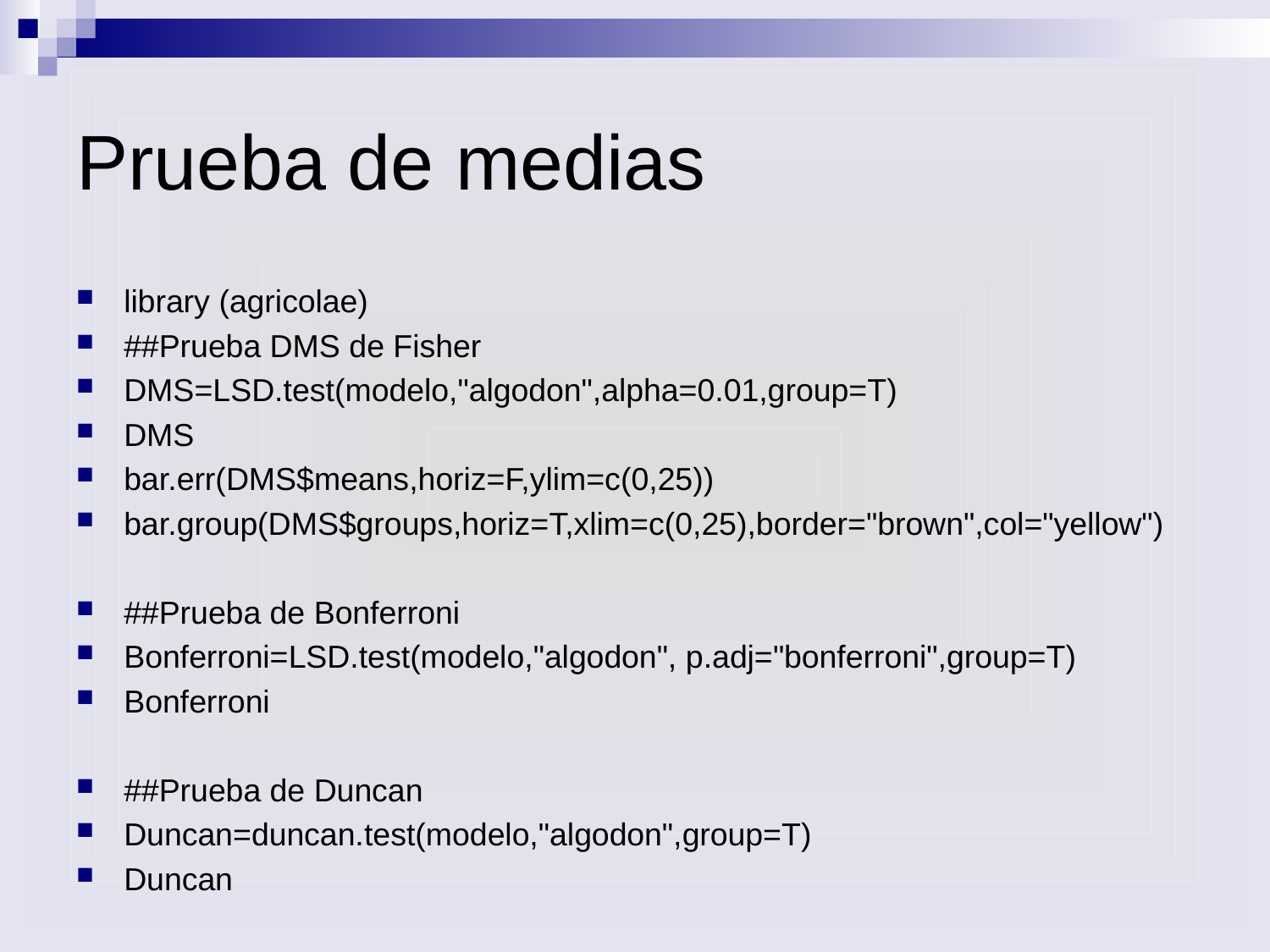

# Prueba de medias
library (agricolae)
##Prueba DMS de Fisher
DMS=LSD.test(modelo,"algodon",alpha=0.01,group=T)
DMS
bar.err(DMS$means,horiz=F,ylim=c(0,25))
bar.group(DMS$groups,horiz=T,xlim=c(0,25),border="brown",col="yellow")

##Prueba de Bonferroni
Bonferroni=LSD.test(modelo,"algodon", p.adj="bonferroni",group=T)
Bonferroni

##Prueba de Duncan
Duncan=duncan.test(modelo,"algodon",group=T)
Duncan